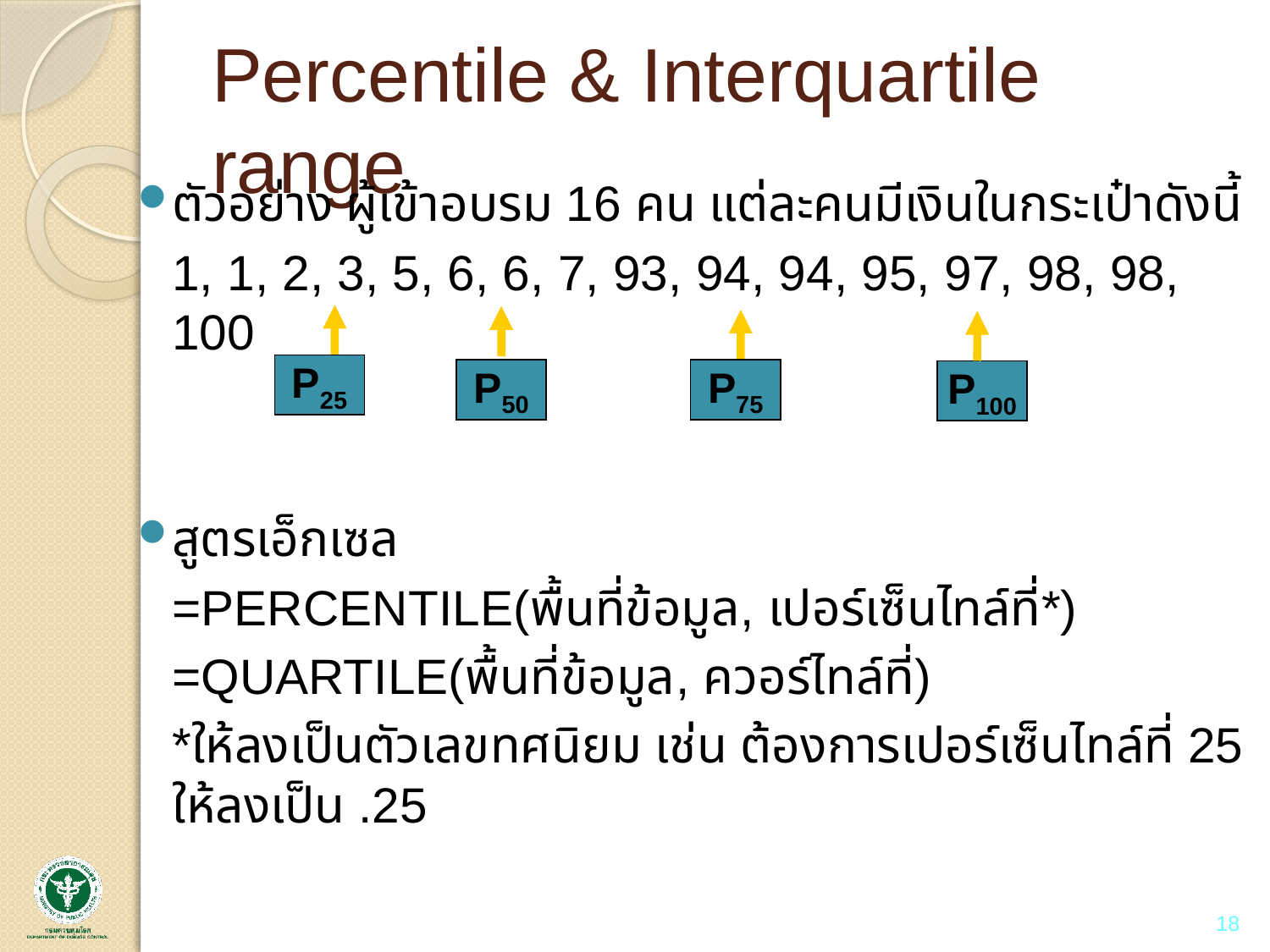

# Percentile & Interquartile range
ตัวอย่าง ผู้เข้าอบรม 16 คน แต่ละคนมีเงินในกระเป๋าดังนี้
	1, 1, 2, 3, 5, 6, 6, 7, 93, 94, 94, 95, 97, 98, 98, 100

สูตรเอ็กเซล
		=PERCENTILE(พื้นที่ข้อมูล, เปอร์เซ็นไทล์ที่*)
		=QUARTILE(พื้นที่ข้อมูล, ควอร์ไทล์ที่)
	*ให้ลงเป็นตัวเลขทศนิยม เช่น ต้องการเปอร์เซ็นไทล์ที่ 25 ให้ลงเป็น .25

P25
P50
P75
P100
18